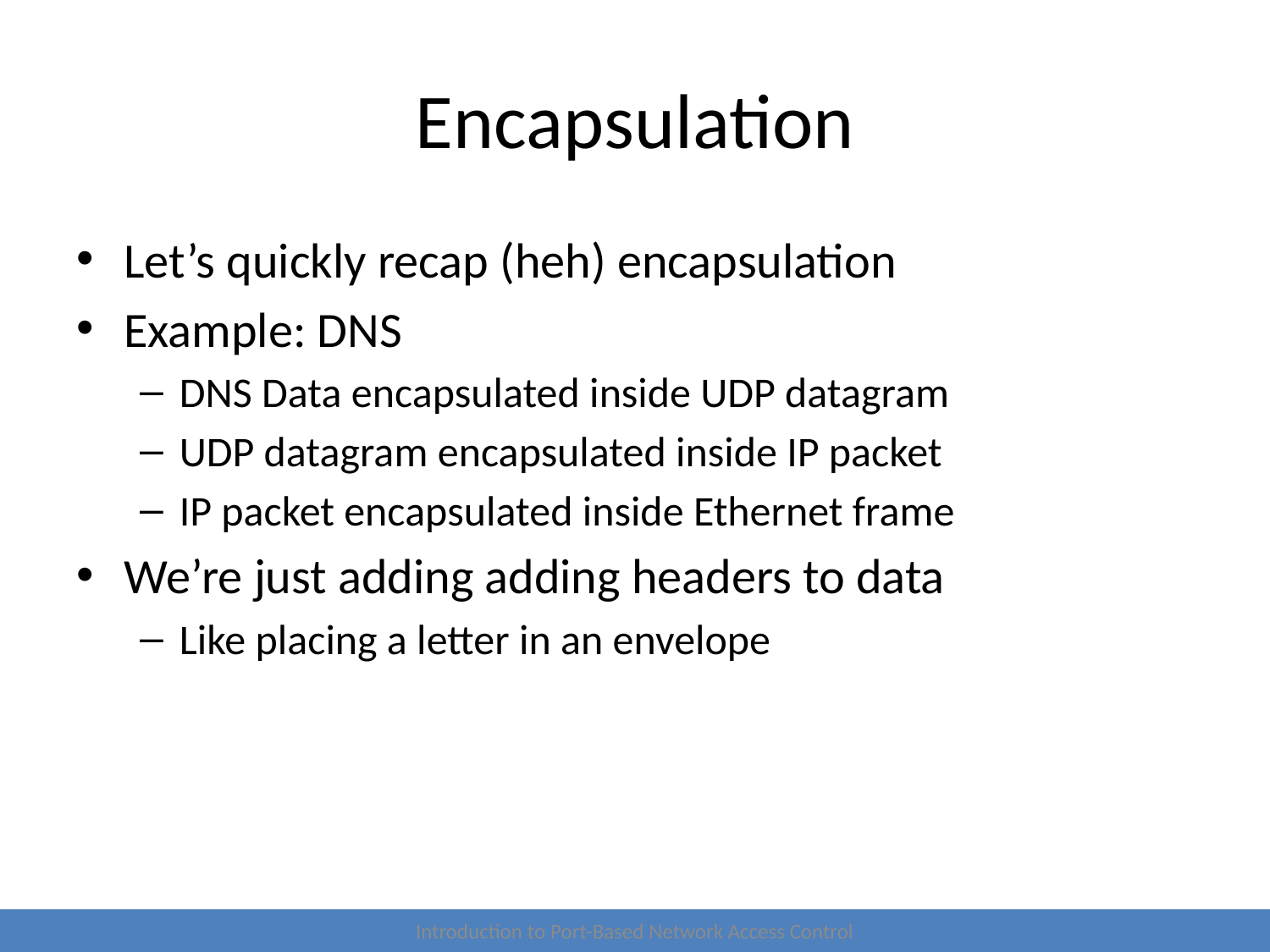

# Encapsulation
Let’s quickly recap (heh) encapsulation
Example: DNS
DNS Data encapsulated inside UDP datagram
UDP datagram encapsulated inside IP packet
IP packet encapsulated inside Ethernet frame
We’re just adding adding headers to data
Like placing a letter in an envelope
Introduction to Port-Based Network Access Control